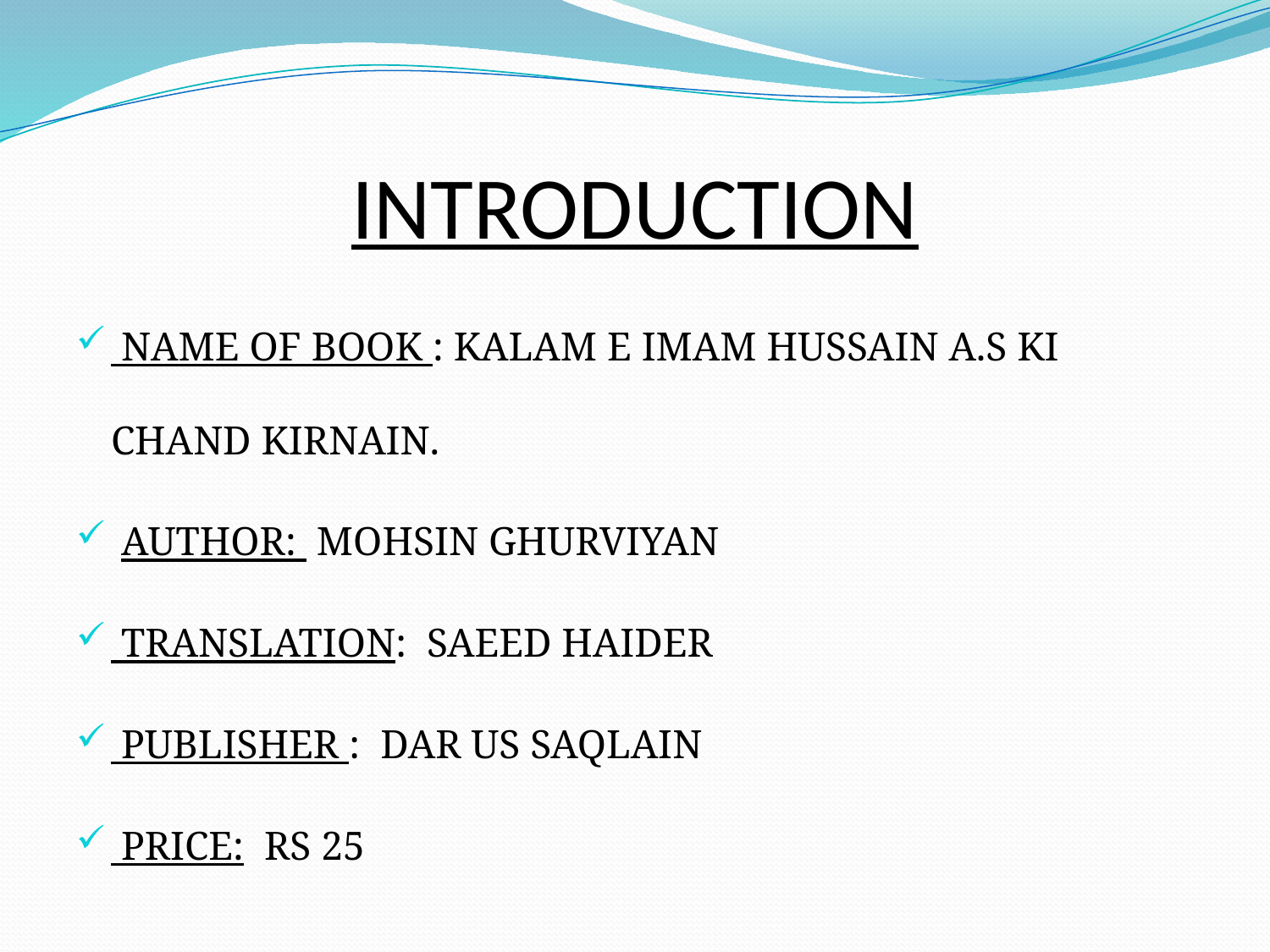

# INTRODUCTION
 NAME OF BOOK : KALAM E IMAM HUSSAIN A.S KI         CHAND KIRNAIN.
 AUTHOR:  MOHSIN GHURVIYAN
 TRANSLATION:  SAEED HAIDER
 PUBLISHER :  DAR US SAQLAIN
 PRICE:  RS 25